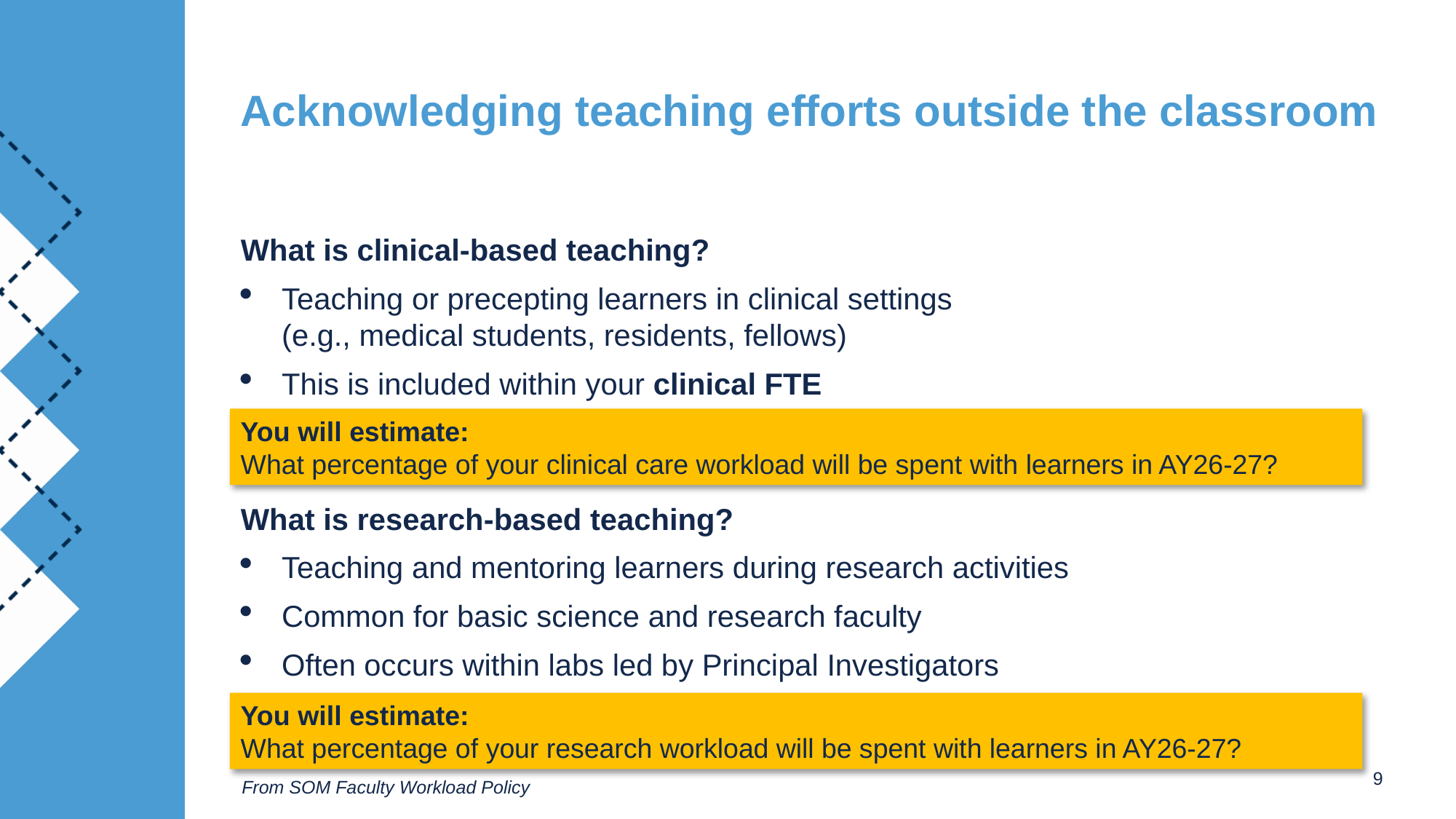

# Acknowledging teaching efforts outside the classroom
What is clinical-based teaching?
Teaching or precepting learners in clinical settings
(e.g., medical students, residents, fellows)
This is included within your clinical FTE
You will estimate:
What percentage of your clinical care workload will be spent with learners in AY26-27?
What is research-based teaching?
Teaching and mentoring learners during research activities
Common for basic science and research faculty
Often occurs within labs led by Principal Investigators

You will estimate:
What percentage of your research workload will be spent with learners in AY26-27?
9
From SOM Faculty Workload Policy